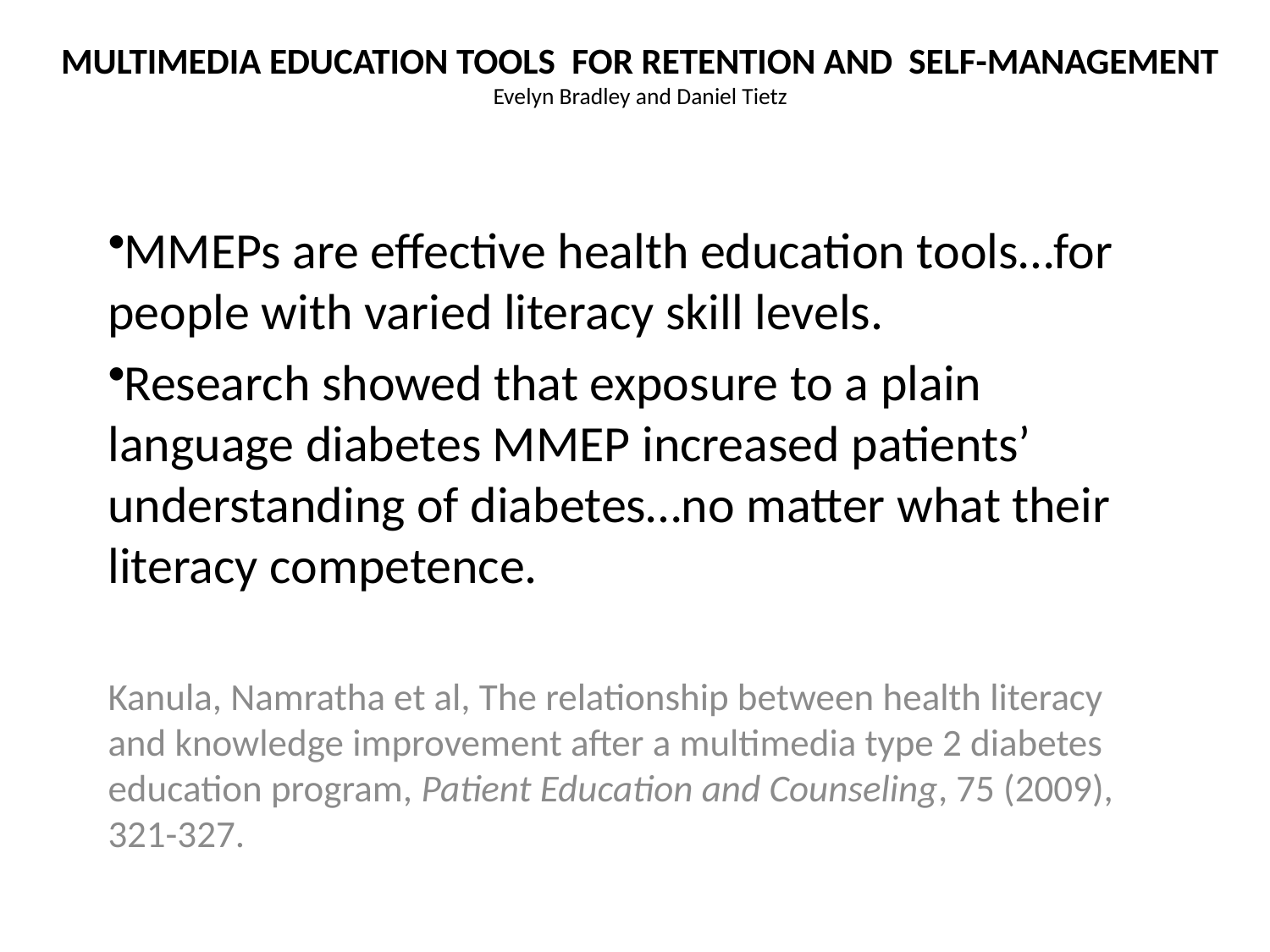

multimedia education tools  for retention and  self-management
Evelyn Bradley and Daniel Tietz
MMEPs are effective health education tools…for people with varied literacy skill levels.
Research showed that exposure to a plain language diabetes MMEP increased patients’ understanding of diabetes…no matter what their literacy competence.

Kanula, Namratha et al, The relationship between health literacy and knowledge improvement after a multimedia type 2 diabetes education program, Patient Education and Counseling, 75 (2009), 321-327.